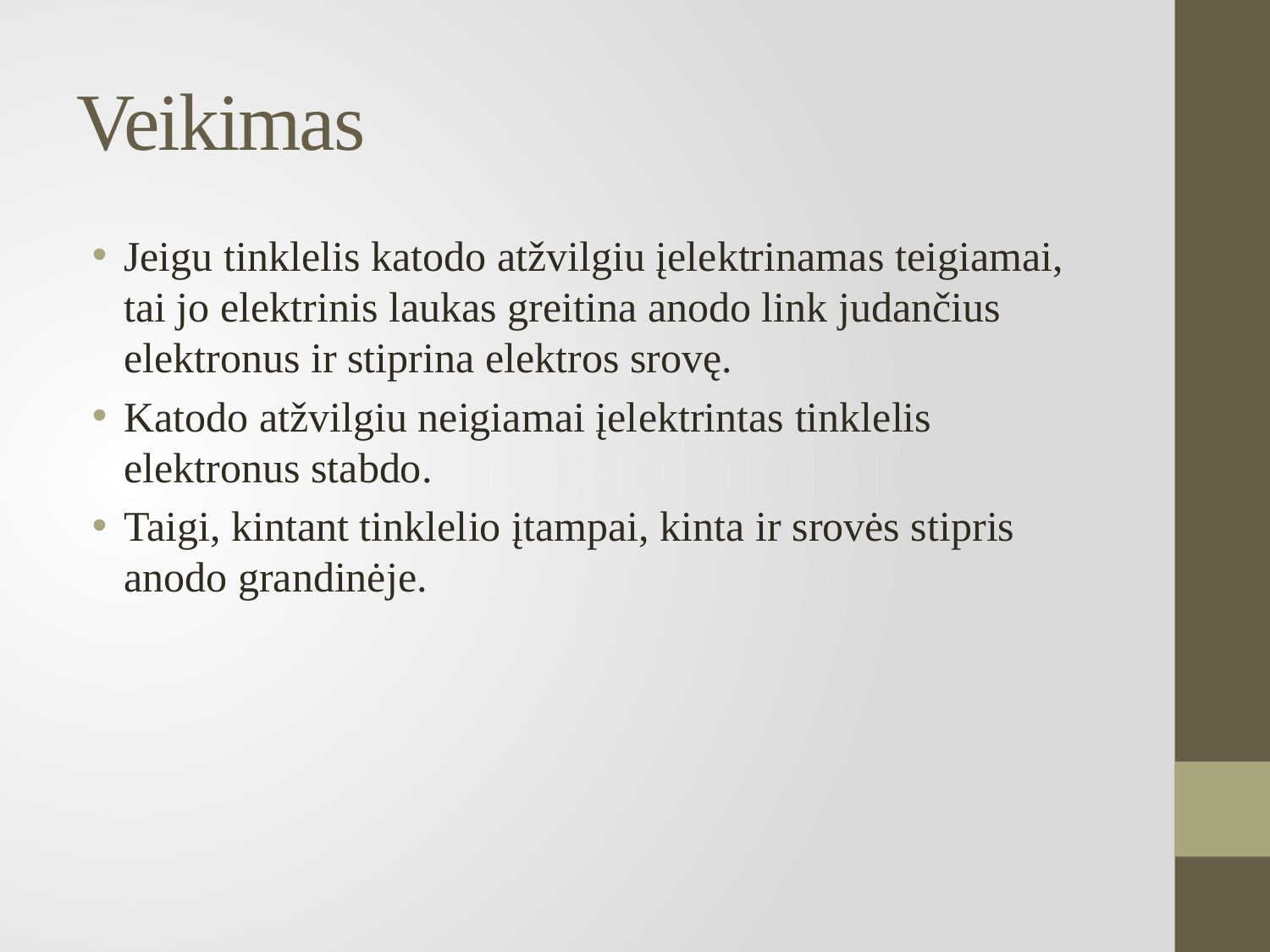

# Veikimas
Jeigu tinklelis katodo atžvilgiu įelektrinamas teigiamai, tai jo elektrinis laukas greitina anodo link judančius elektronus ir stiprina elektros srovę.
Katodo atžvilgiu neigiamai įelektrintas tinklelis elektronus stabdo.
Taigi, kintant tinklelio įtampai, kinta ir srovės stipris anodo grandinėje.